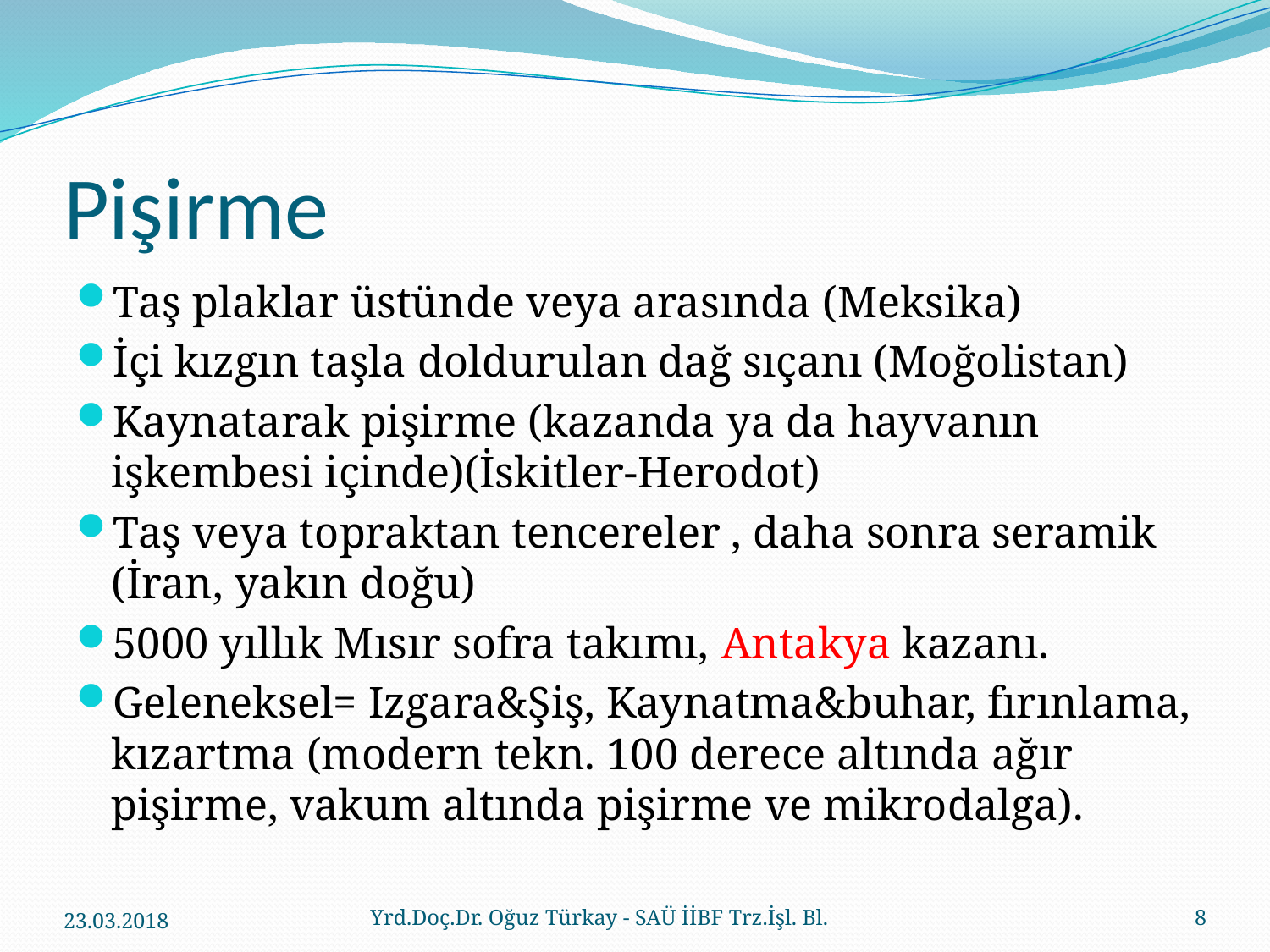

# Pişirme
Taş plaklar üstünde veya arasında (Meksika)
İçi kızgın taşla doldurulan dağ sıçanı (Moğolistan)
Kaynatarak pişirme (kazanda ya da hayvanın işkembesi içinde)(İskitler-Herodot)
Taş veya topraktan tencereler , daha sonra seramik (İran, yakın doğu)
5000 yıllık Mısır sofra takımı, Antakya kazanı.
Geleneksel= Izgara&Şiş, Kaynatma&buhar, fırınlama, kızartma (modern tekn. 100 derece altında ağır pişirme, vakum altında pişirme ve mikrodalga).
23.03.2018
Yrd.Doç.Dr. Oğuz Türkay - SAÜ İİBF Trz.İşl. Bl.
8